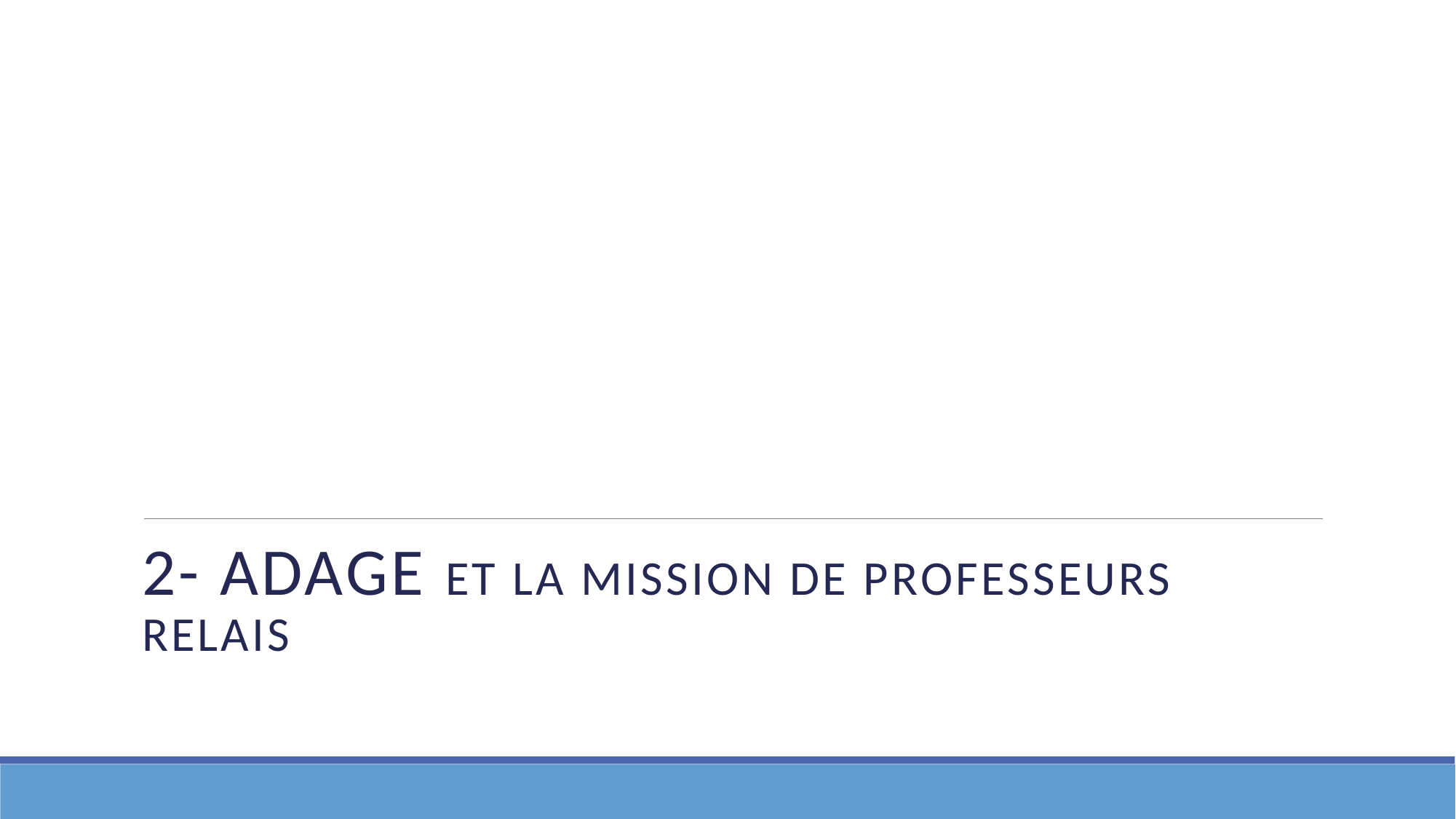

2- ADAGE et LA MISSION de Professeurs relais